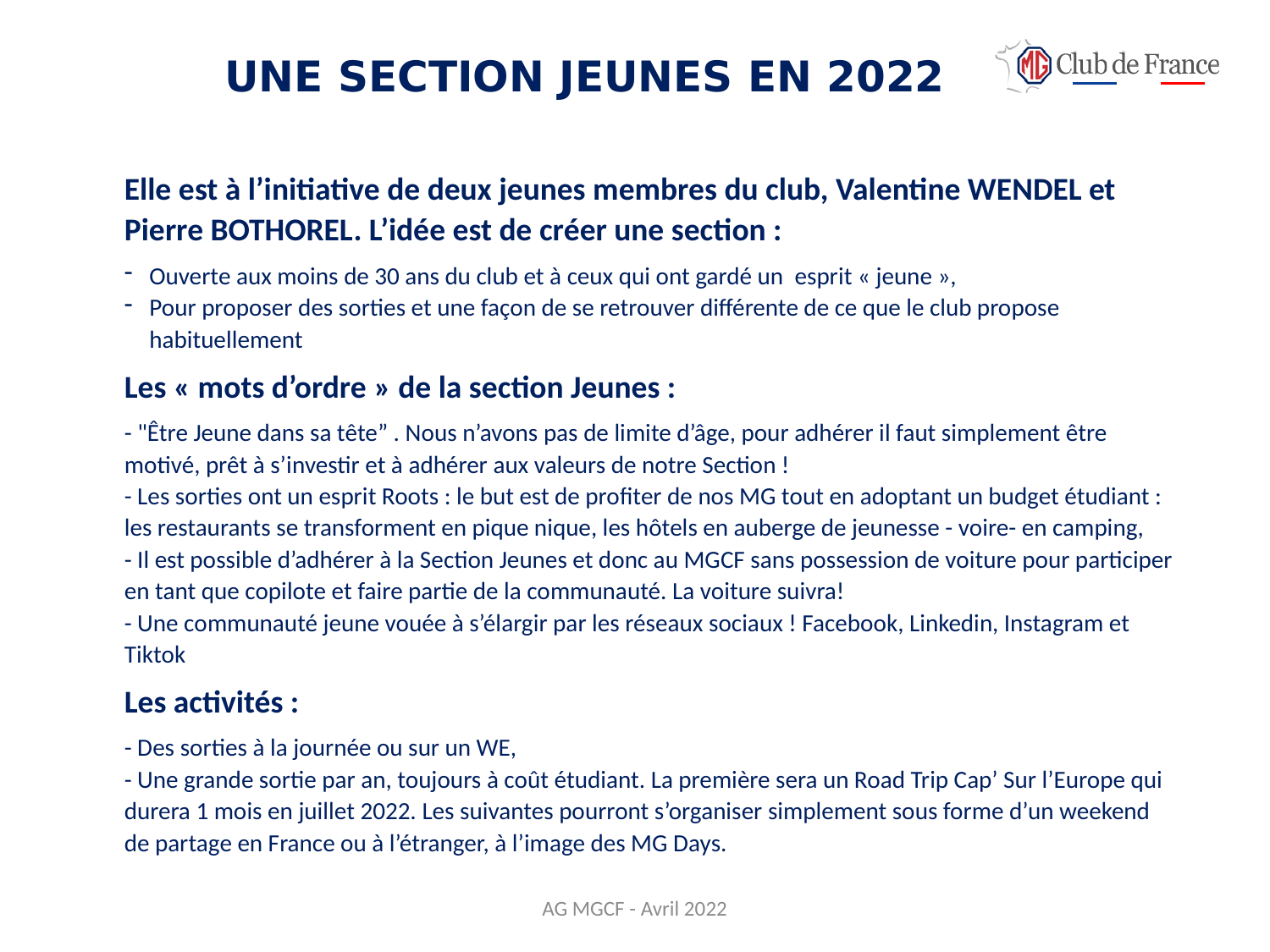

# UNE SECTION JEUNES EN 2022
Elle est à l’initiative de deux jeunes membres du club, Valentine WENDEL et Pierre BOTHOREL. L’idée est de créer une section :
Ouverte aux moins de 30 ans du club et à ceux qui ont gardé un  esprit « jeune »,
Pour proposer des sorties et une façon de se retrouver différente de ce que le club propose habituellement
Les « mots d’ordre » de la section Jeunes :
- "Être Jeune dans sa tête” . Nous n’avons pas de limite d’âge, pour adhérer il faut simplement être motivé, prêt à s’investir et à adhérer aux valeurs de notre Section !
- Les sorties ont un esprit Roots : le but est de profiter de nos MG tout en adoptant un budget étudiant : les restaurants se transforment en pique nique, les hôtels en auberge de jeunesse - voire- en camping,
- Il est possible d’adhérer à la Section Jeunes et donc au MGCF sans possession de voiture pour participer en tant que copilote et faire partie de la communauté. La voiture suivra!
- Une communauté jeune vouée à s’élargir par les réseaux sociaux ! Facebook, Linkedin, Instagram et Tiktok
Les activités :
- Des sorties à la journée ou sur un WE,
- Une grande sortie par an, toujours à coût étudiant. La première sera un Road Trip Cap’ Sur l’Europe qui durera 1 mois en juillet 2022. Les suivantes pourront s’organiser simplement sous forme d’un weekend de partage en France ou à l’étranger, à l’image des MG Days.

AG MGCF - Avril 2022